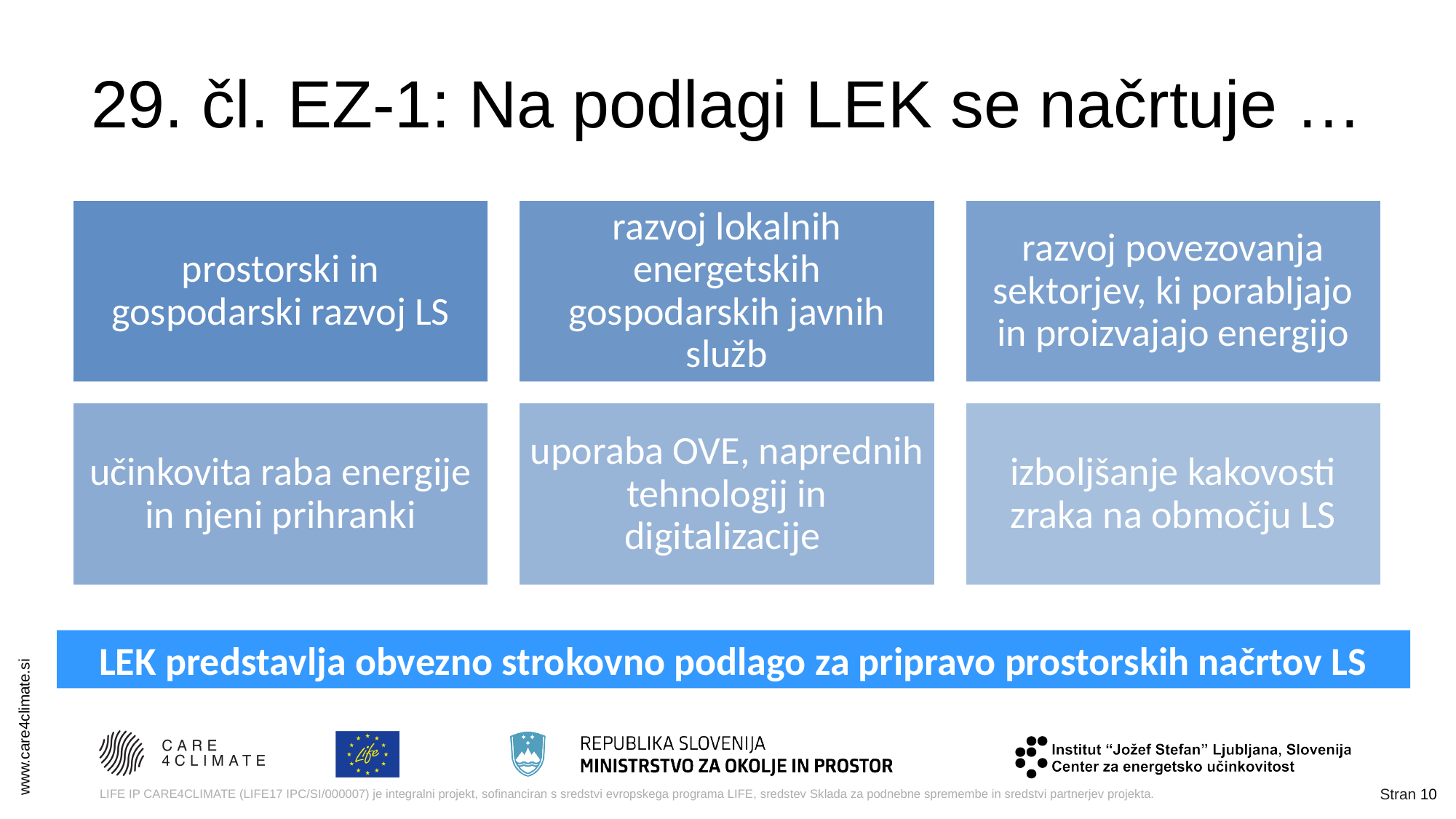

# 29. čl. EZ-1: Na podlagi LEK se načrtuje …
prostorski in gospodarski razvoj LS
razvoj lokalnih energetskih gospodarskih javnih služb
razvoj povezovanja sektorjev, ki porabljajo in proizvajajo energijo
učinkovita raba energije in njeni prihranki
uporaba OVE, naprednih tehnologij in digitalizacije
izboljšanje kakovosti zraka na območju LS
LEK predstavlja obvezno strokovno podlago za pripravo prostorskih načrtov LS